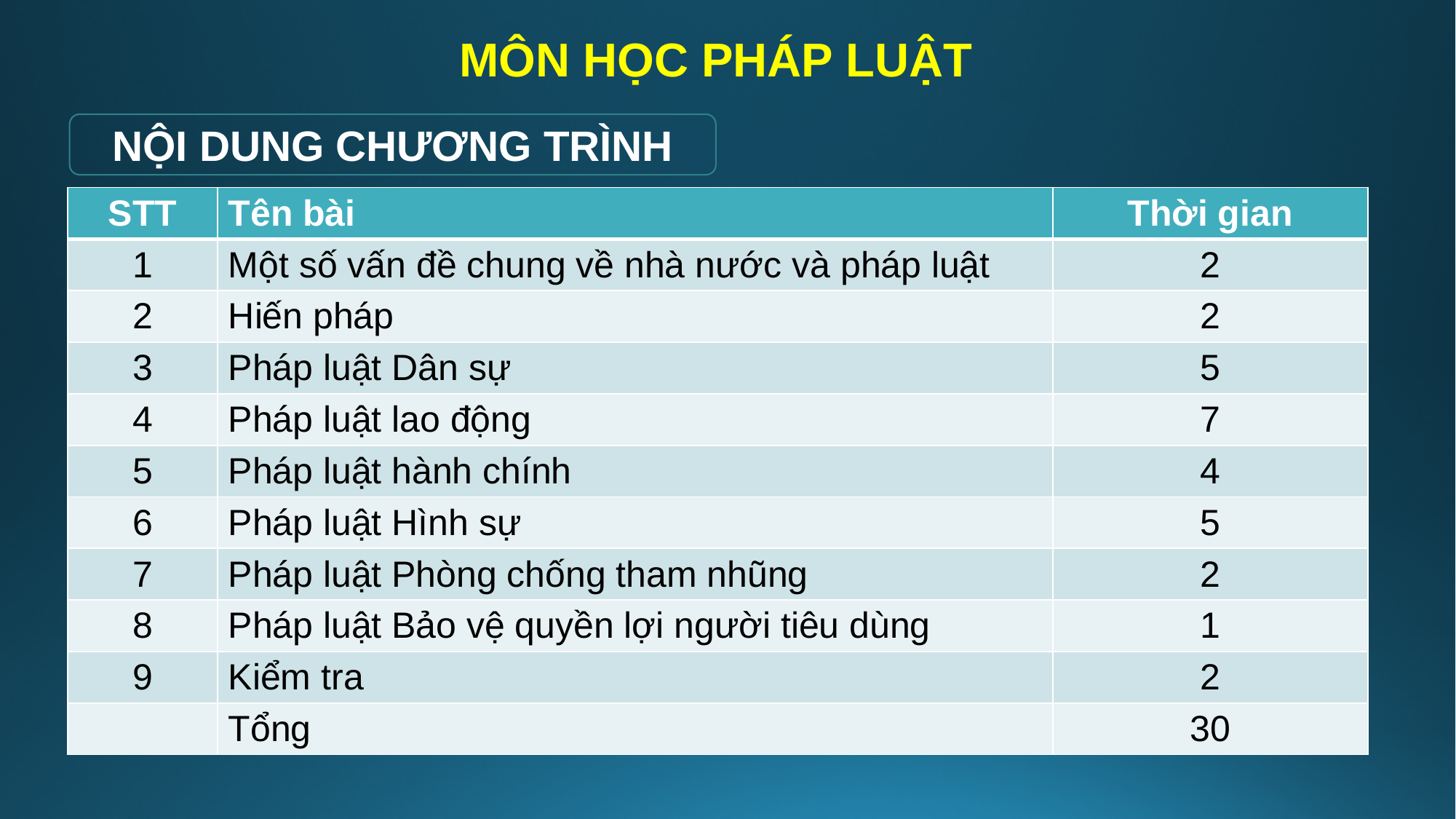

# MÔN HỌC PHÁP LUẬT
NỘI DUNG CHƯƠNG TRÌNH
| STT | Tên bài | Thời gian |
| --- | --- | --- |
| 1 | Một số vấn đề chung về nhà nước và pháp luật | 2 |
| 2 | Hiến pháp | 2 |
| 3 | Pháp luật Dân sự | 5 |
| 4 | Pháp luật lao động | 7 |
| 5 | Pháp luật hành chính | 4 |
| 6 | Pháp luật Hình sự | 5 |
| 7 | Pháp luật Phòng chống tham nhũng | 2 |
| 8 | Pháp luật Bảo vệ quyền lợi người tiêu dùng | 1 |
| 9 | Kiểm tra | 2 |
|  | Tổng | 30 |